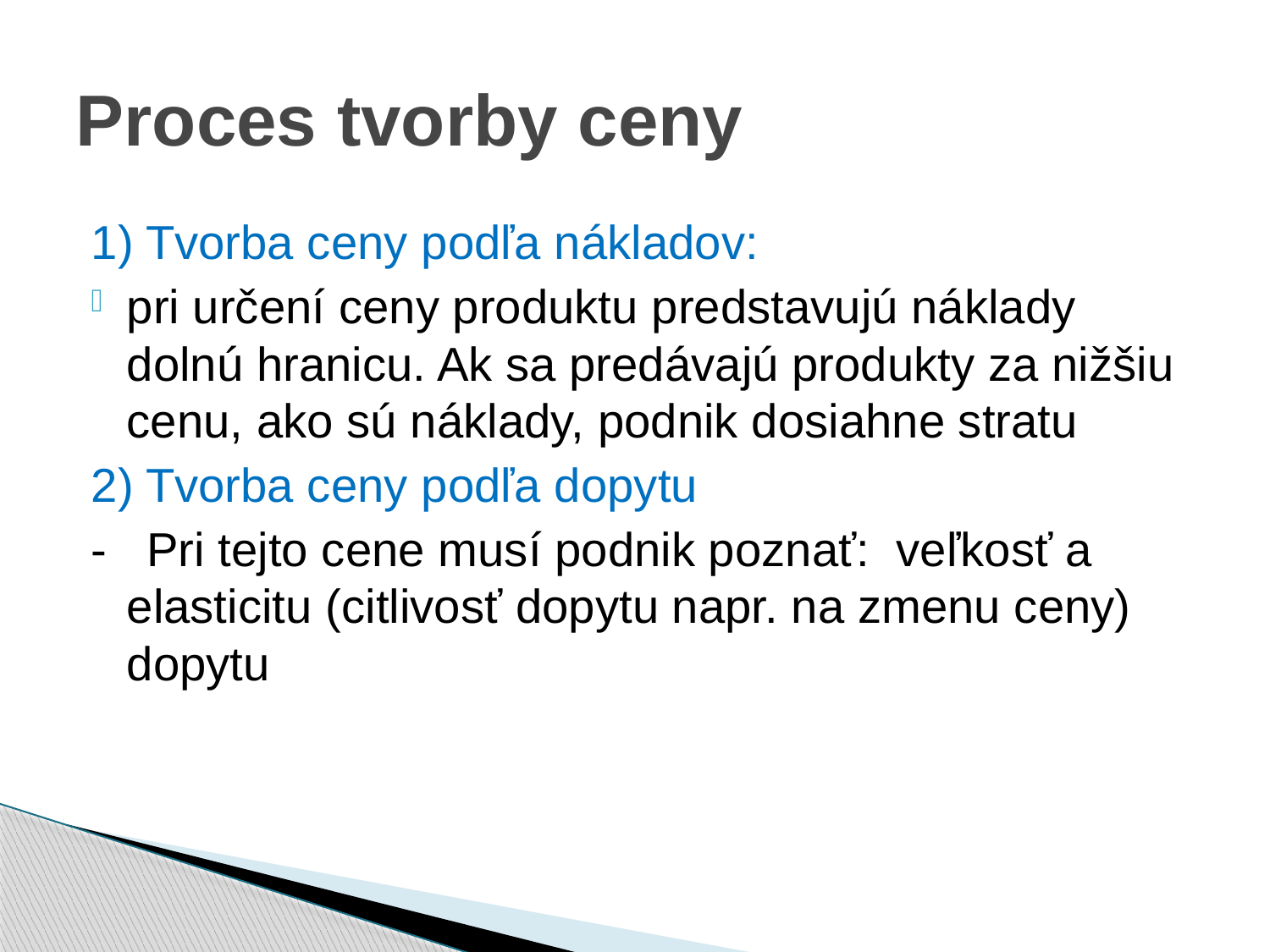

# Proces tvorby ceny
1) Tvorba ceny podľa nákladov:
pri určení ceny produktu predstavujú náklady dolnú hranicu. Ak sa predávajú produkty za nižšiu cenu, ako sú náklady, podnik dosiahne stratu
2) Tvorba ceny podľa dopytu
-   Pri tejto cene musí podnik poznať:  veľkosť a elasticitu (citlivosť dopytu napr. na zmenu ceny) dopytu